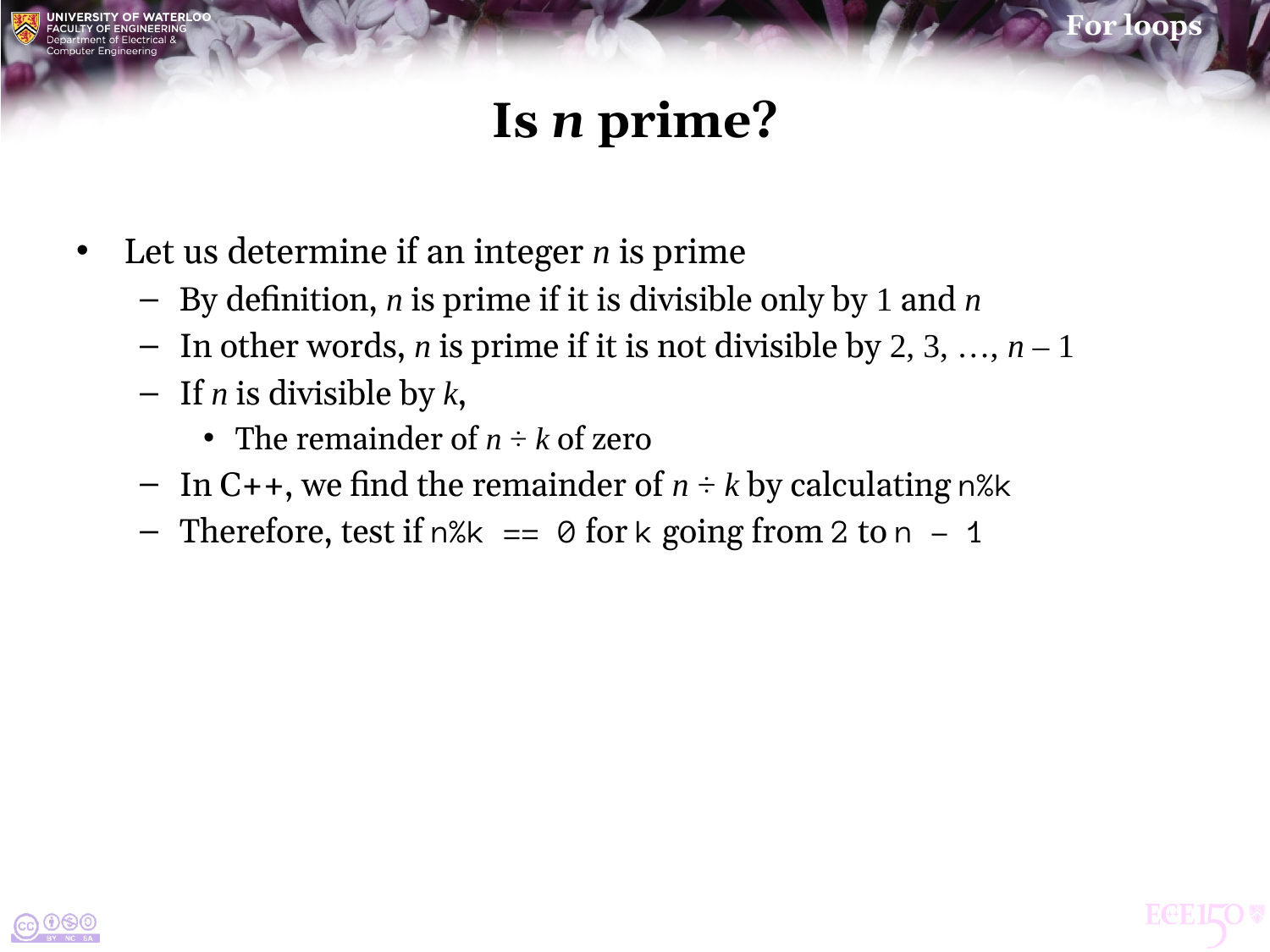

# Is n prime?
Let us determine if an integer n is prime
By definition, n is prime if it is divisible only by 1 and n
In other words, n is prime if it is not divisible by 2, 3, …, n – 1
If n is divisible by k,
The remainder of n ÷ k of zero
In C++, we find the remainder of n ÷ k by calculating n%k
Therefore, test if n%k == 0 for k going from 2 to n - 1